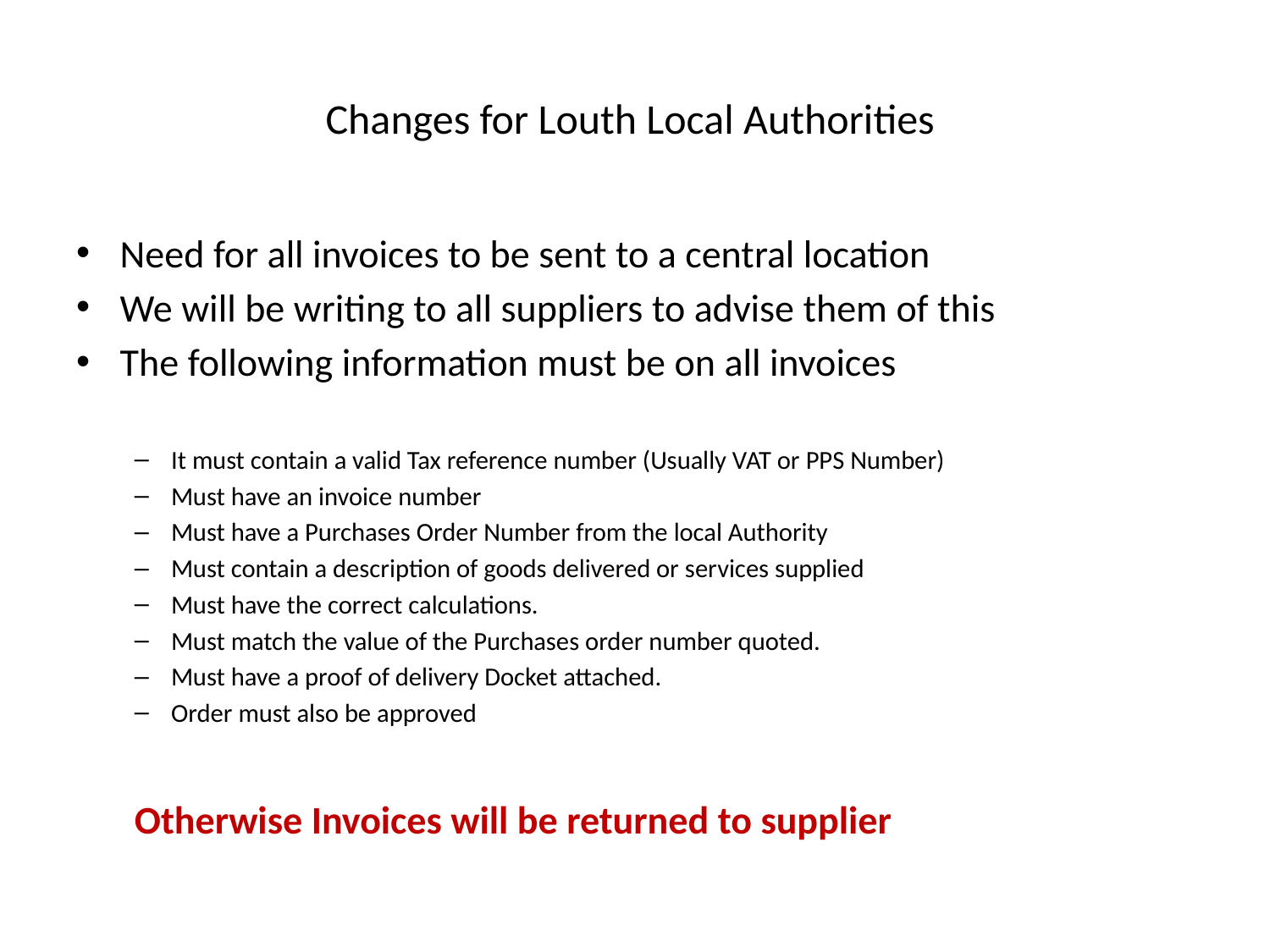

# Changes for Louth Local Authorities
Need for all invoices to be sent to a central location
We will be writing to all suppliers to advise them of this
The following information must be on all invoices

It must contain a valid Tax reference number (Usually VAT or PPS Number)
Must have an invoice number
Must have a Purchases Order Number from the local Authority
Must contain a description of goods delivered or services supplied
Must have the correct calculations.
Must match the value of the Purchases order number quoted.
Must have a proof of delivery Docket attached.
Order must also be approved

Otherwise Invoices will be returned to supplier